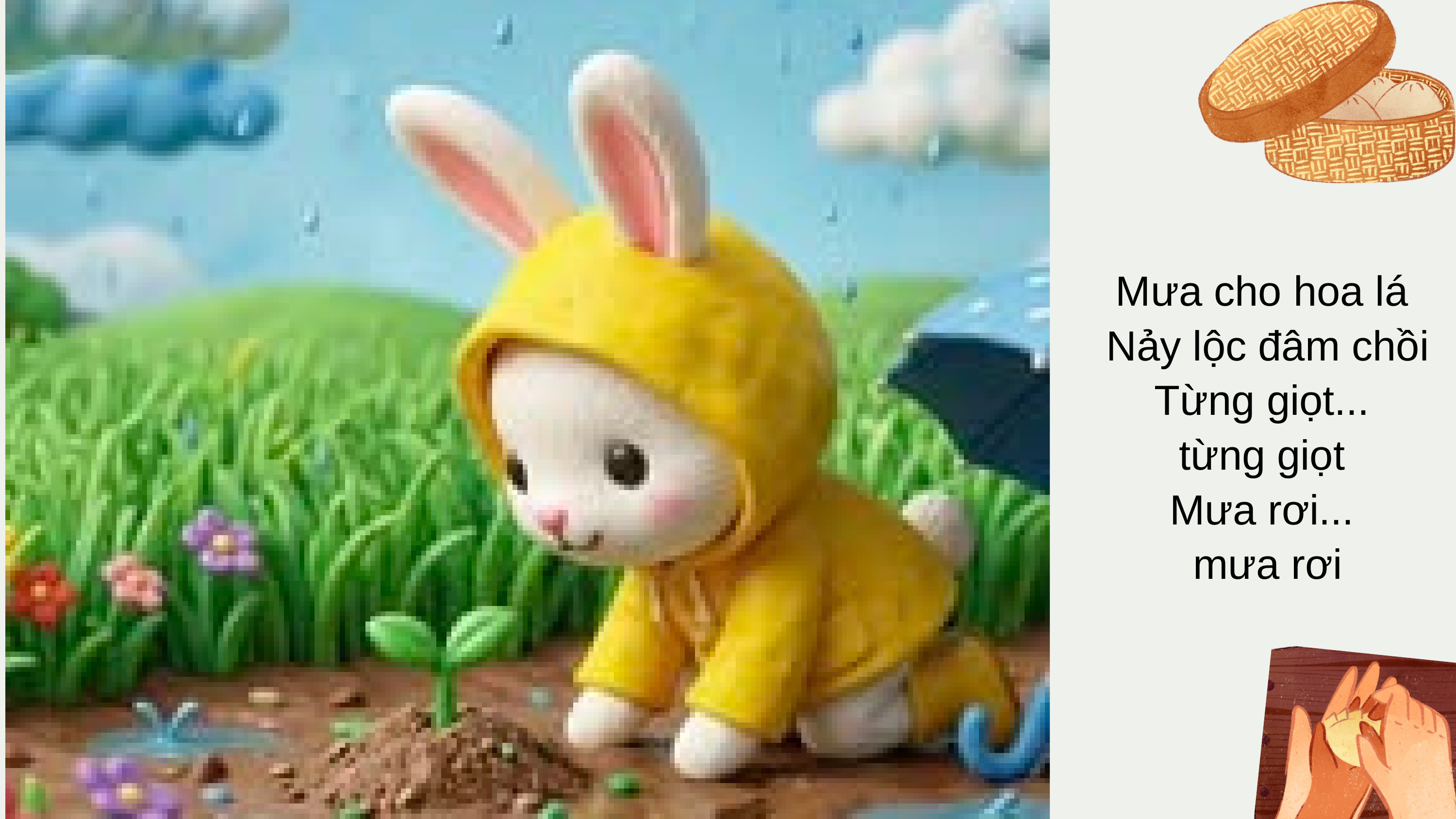

Mưa cho hoa lá
Nảy lộc đâm chồi Từng giọt...
từng giọt
Mưa rơi...
mưa rơi